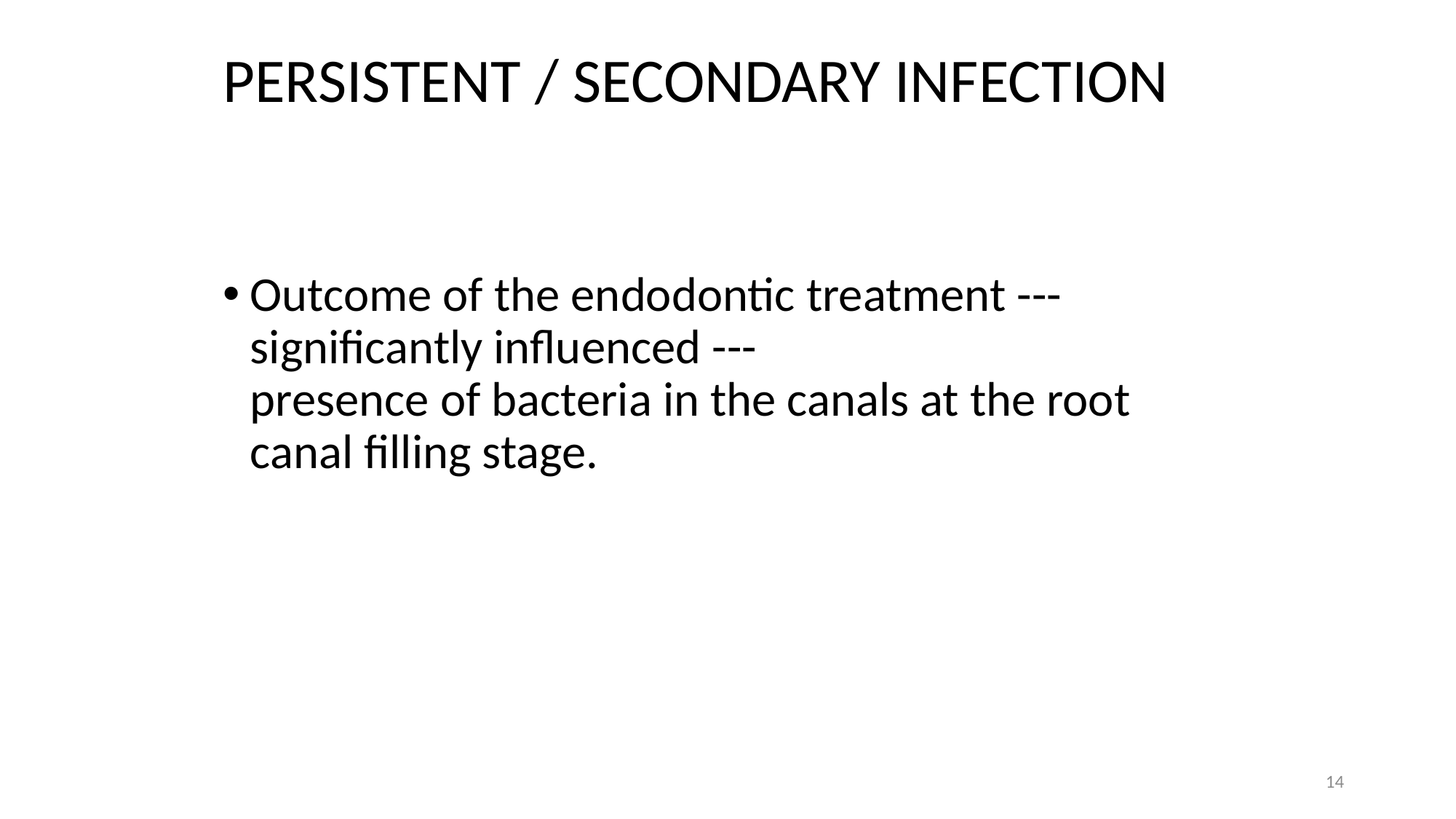

# PERSISTENT / SECONDARY INFECTION

Outcome of the endodontic treatment ---  significantly influenced ---                                  presence of bacteria in the canals at the root canal filling stage.
14